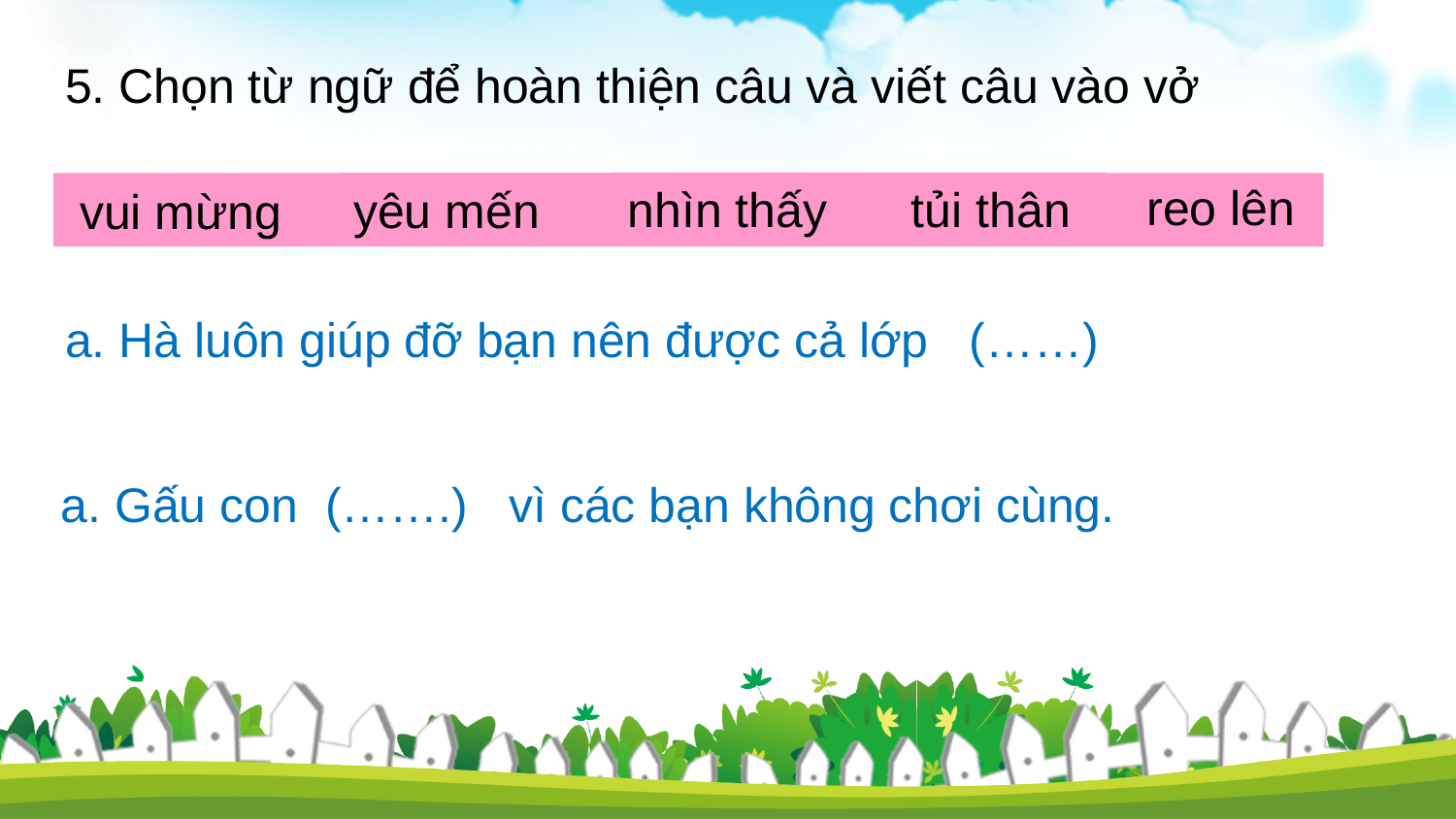

5. Chọn từ ngữ để hoàn thiện câu và viết câu vào vở
reo lên
nhìn thấy
tủi thân
yêu mến

vui mừng
a. Hà luôn giúp đỡ bạn nên được cả lớp   (……)
a. Gấu con  (…….)   vì các bạn không chơi cùng.